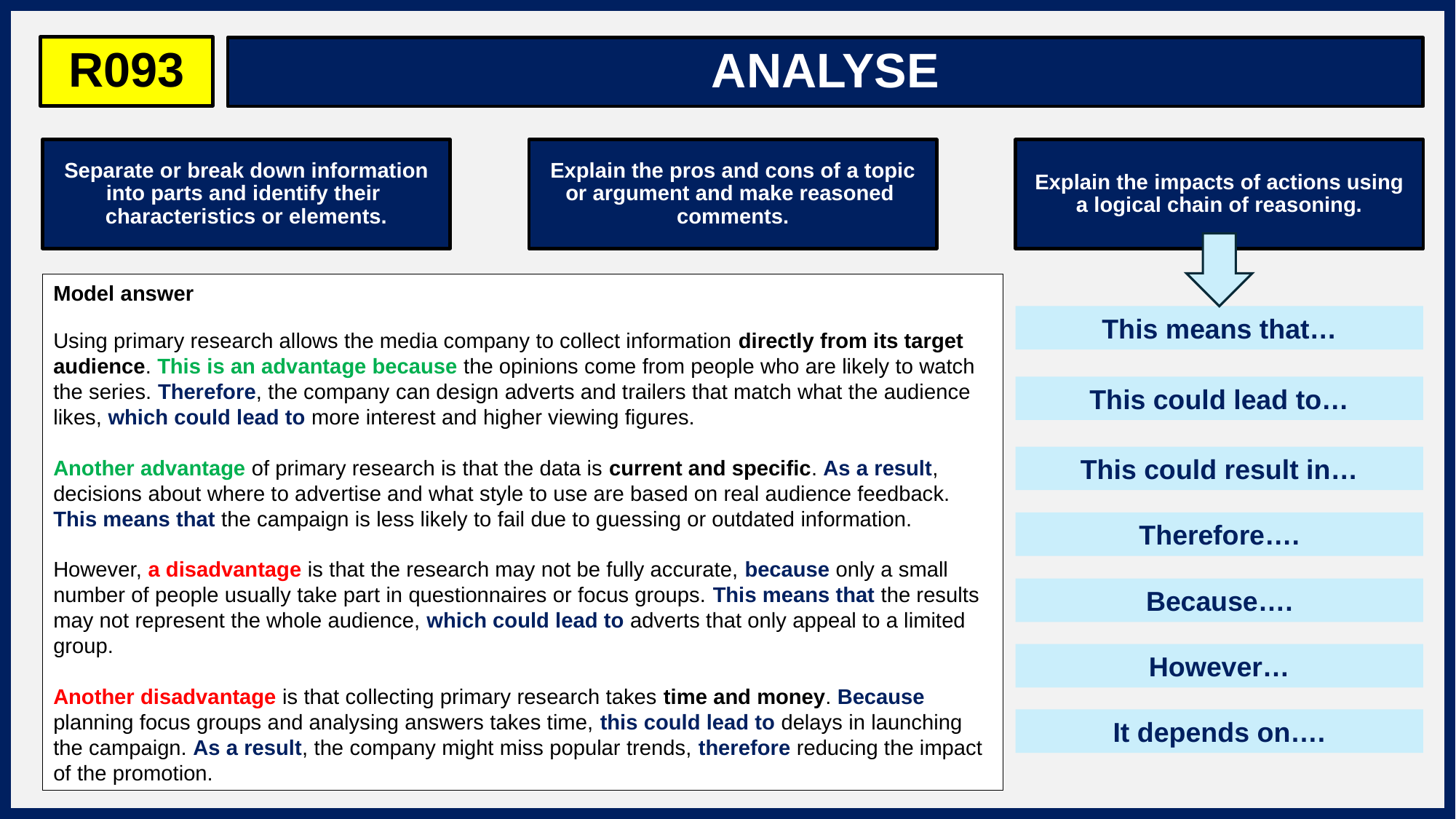

R093
ANALYSE
Separate or break down information into parts and identify their
characteristics or elements.
Explain the pros and cons of a topic or argument and make reasoned
comments.
Explain the impacts of actions using a logical chain of reasoning.

Model answer

Using primary research allows the media company to collect information directly from its target audience. This is an advantage because the opinions come from people who are likely to watch the series. Therefore, the company can design adverts and trailers that match what the audience likes, which could lead to more interest and higher viewing figures.

Another advantage of primary research is that the data is current and specific. As a result, decisions about where to advertise and what style to use are based on real audience feedback. This means that the campaign is less likely to fail due to guessing or outdated information.

However, a disadvantage is that the research may not be fully accurate, because only a small number of people usually take part in questionnaires or focus groups. This means that the results may not represent the whole audience, which could lead to adverts that only appeal to a limited group.

Another disadvantage is that collecting primary research takes time and money. Because planning focus groups and analysing answers takes time, this could lead to delays in launching the campaign. As a result, the company might miss popular trends, therefore reducing the impact of the promotion.
This means that…
This could lead to…
This could result in…
Therefore….
Because….
However…
It depends on….